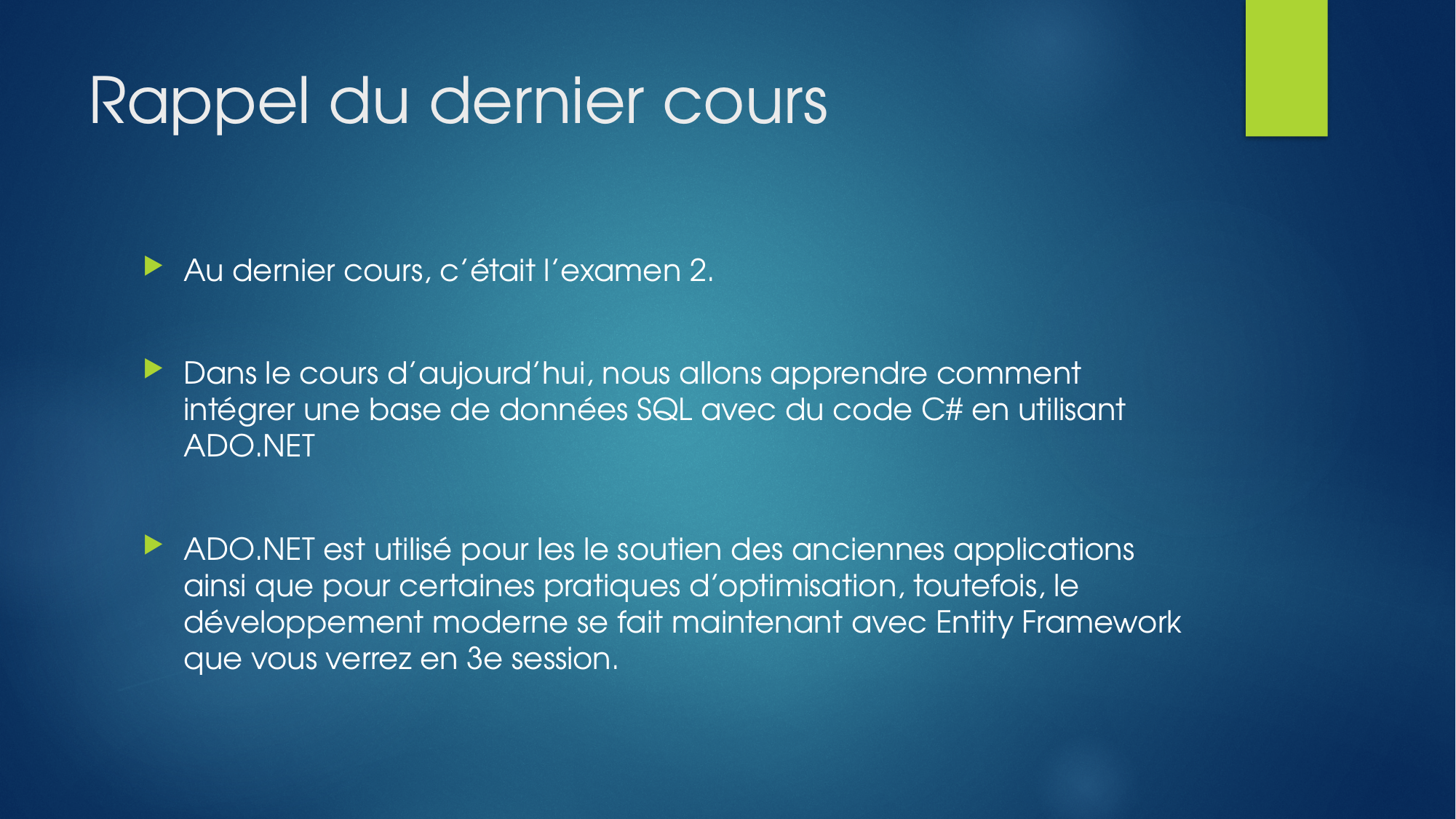

# Rappel du dernier cours
Au dernier cours, c’était l’examen 2.

Dans le cours d’aujourd’hui, nous allons apprendre comment intégrer une base de données SQL avec du code C# en utilisant ADO.NET

ADO.NET est utilisé pour les le soutien des anciennes applications ainsi que pour certaines pratiques d’optimisation, toutefois, le développement moderne se fait maintenant avec Entity Framework que vous verrez en 3e session.